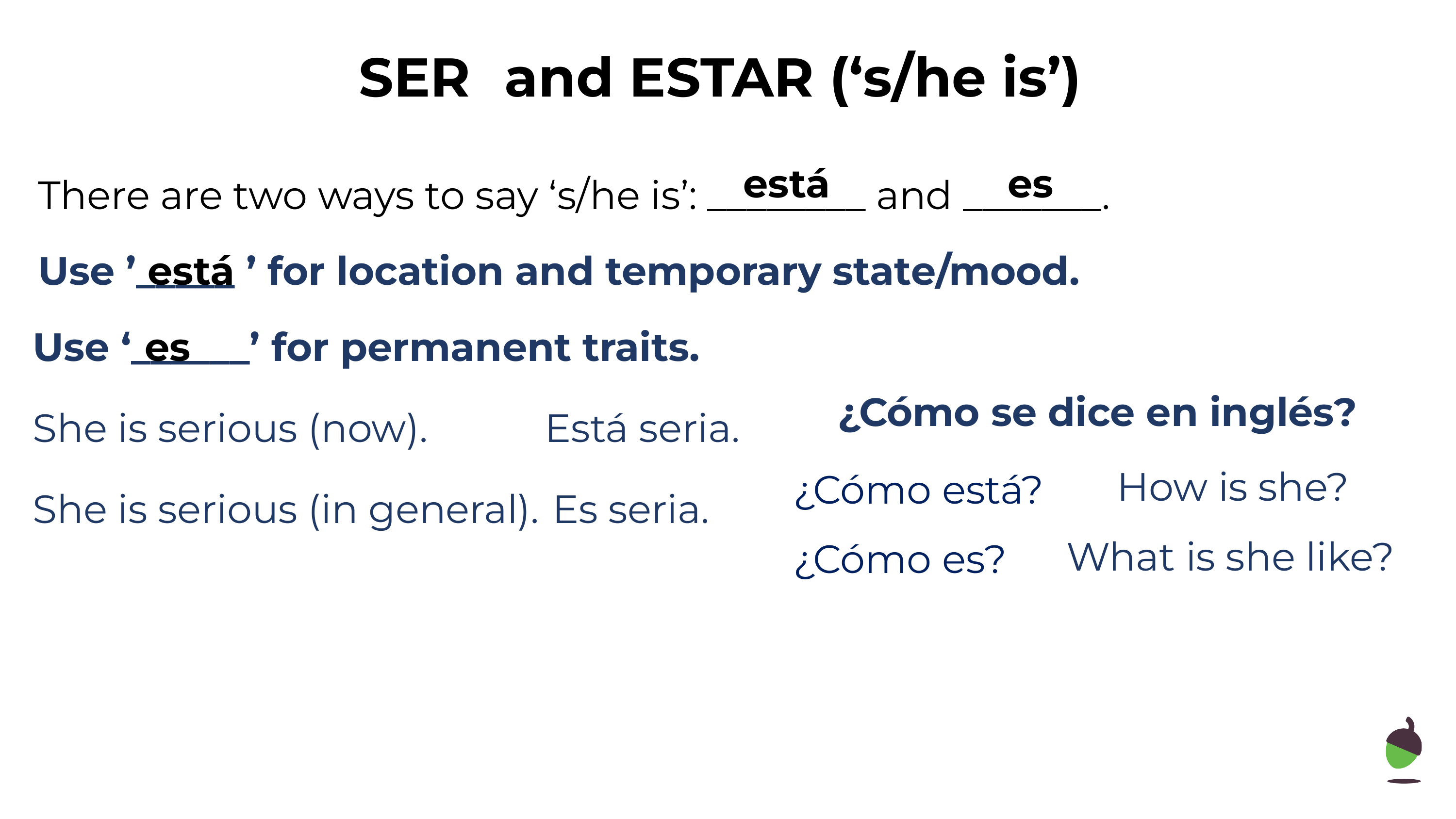

# SER	and ESTAR (‘s/he is’)
está
es
There are two ways to say ‘s/he is’: ________ and _______.
está
Use ’_____ ’ for location and temporary state/mood.
es
Use ‘______’ for permanent traits.

¿Cómo se dice en inglés?
She is serious (now).
Está seria.
How is she?
¿Cómo está?
She is serious (in general).
Es seria.
What is she like?
¿Cómo es?